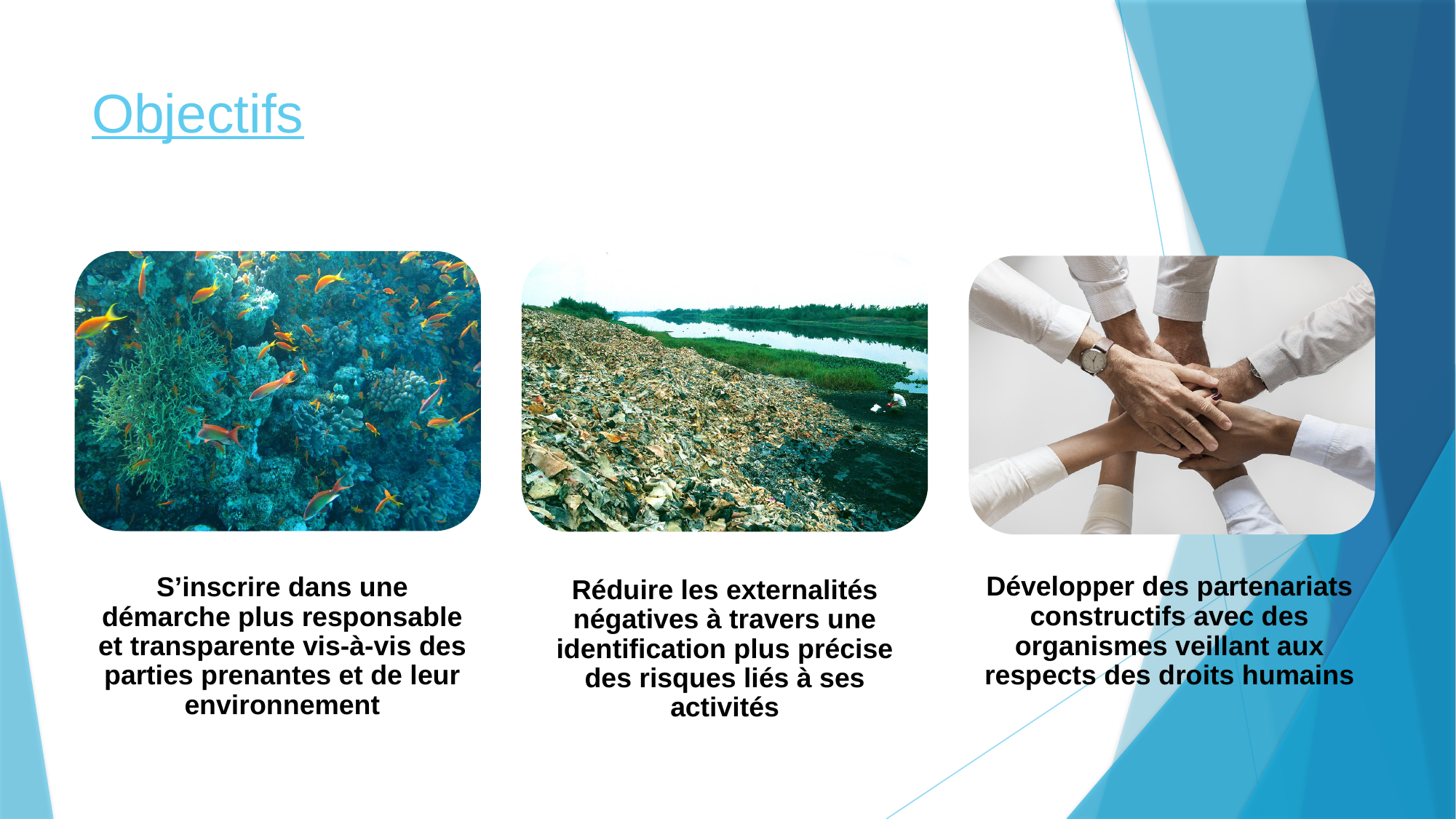

# Objectifs
S’inscrire dans une démarche plus responsable et transparente vis-à-vis des parties prenantes et de leur environnement
Réduire les externalités négatives à travers une identification plus précise des risques liés à ses activités
Développer des partenariats constructifs avec des organismes veillant aux respects des droits humains